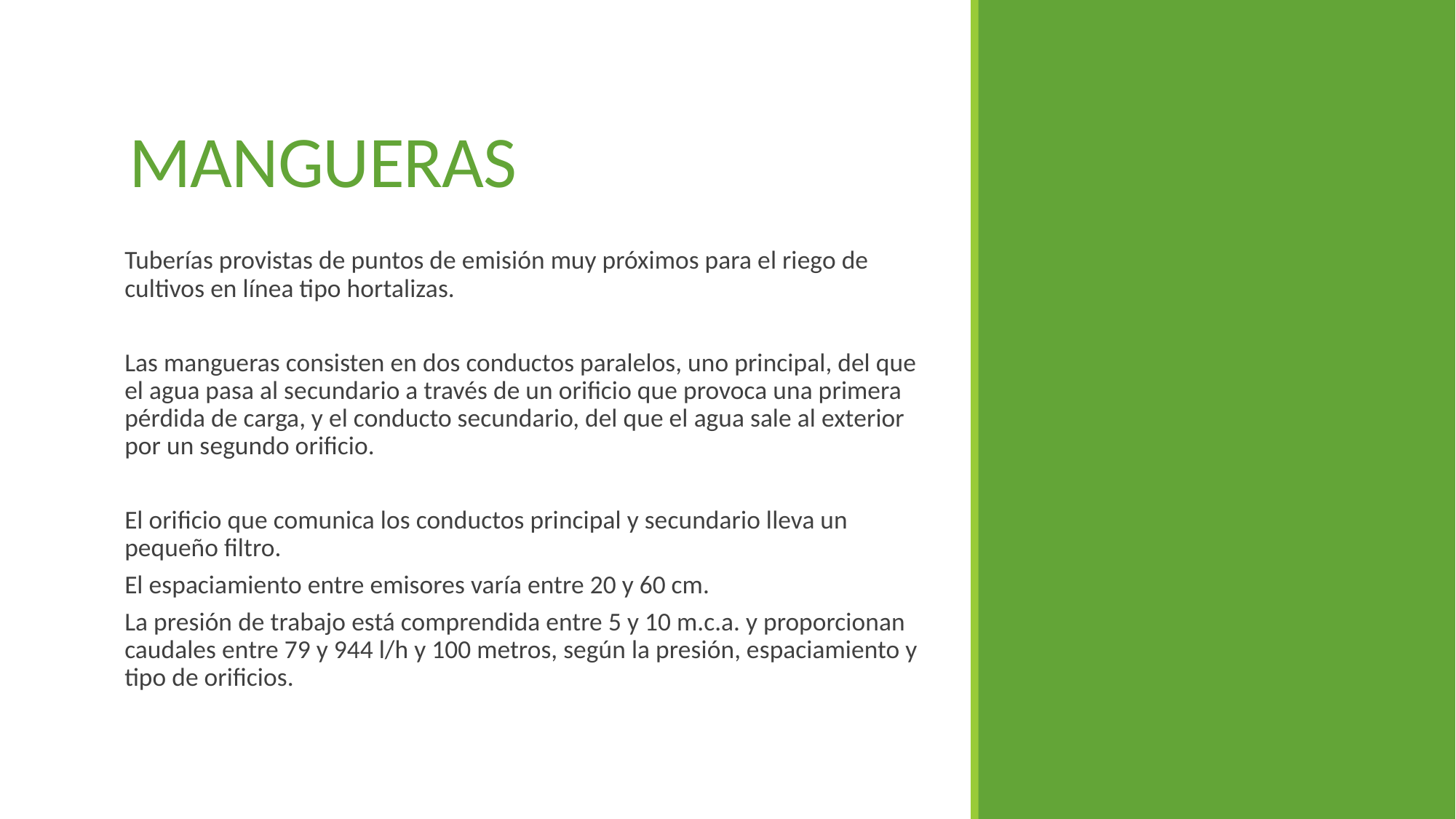

MANGUERAS
Tuberías provistas de puntos de emisión muy próximos para el riego de cultivos en línea tipo hortalizas.

Las mangueras consisten en dos conductos paralelos, uno principal, del que el agua pasa al secundario a través de un orificio que provoca una primera pérdida de carga, y el conducto secundario, del que el agua sale al exterior por un segundo orificio.

El orificio que comunica los conductos principal y secundario lleva un pequeño filtro.
El espaciamiento entre emisores varía entre 20 y 60 cm.
La presión de trabajo está comprendida entre 5 y 10 m.c.a. y proporcionan caudales entre 79 y 944 l/h y 100 metros, según la presión, espaciamiento y tipo de orificios.